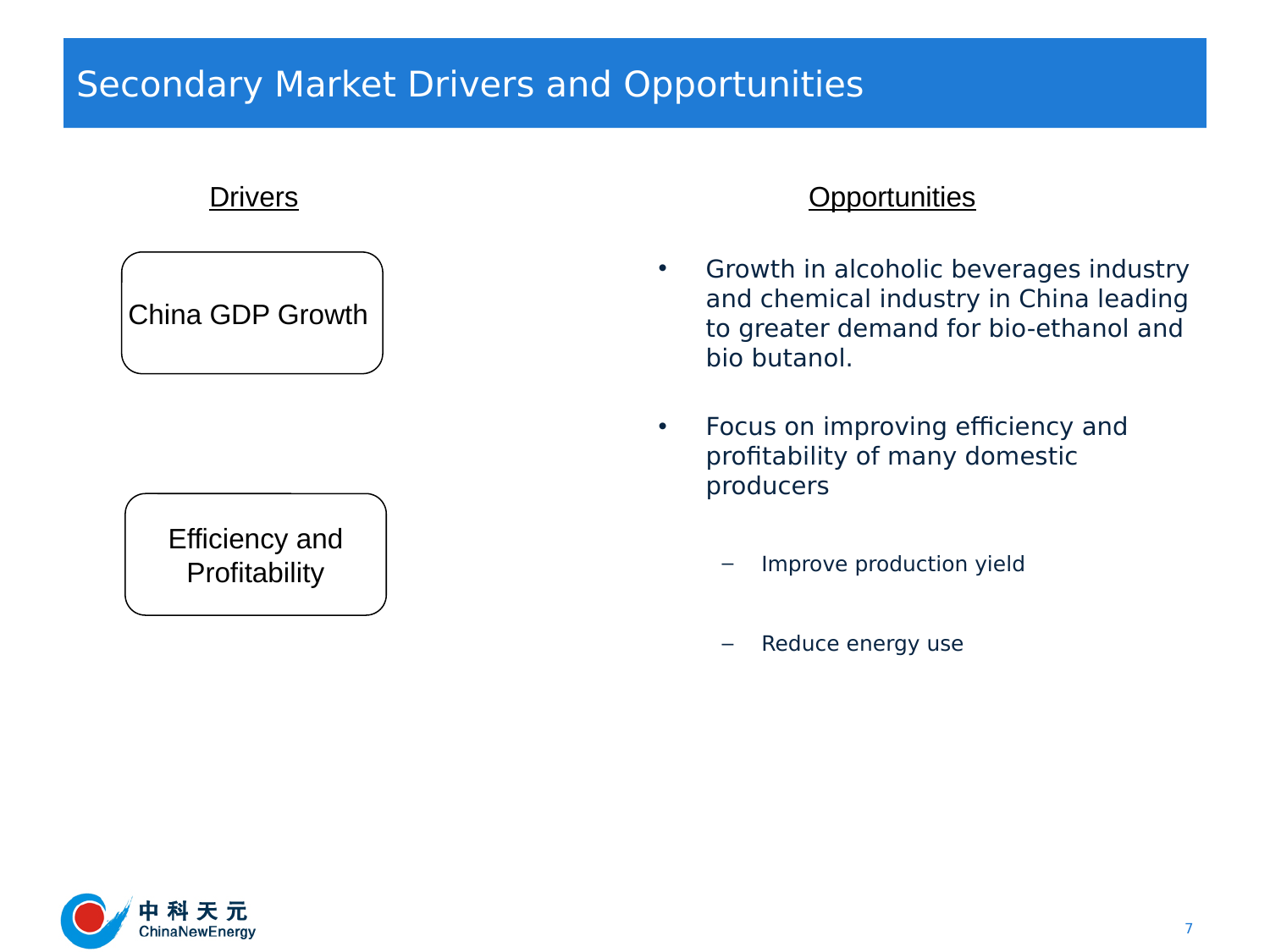

Secondary Market Drivers and Opportunities
Drivers
Opportunities
Growth in alcoholic beverages industry and chemical industry in China leading to greater demand for bio-ethanol and bio butanol.

Focus on improving efficiency and profitability of many domestic producers

Improve production yield

Reduce energy use
China GDP Growth
Efficiency and Profitability
7